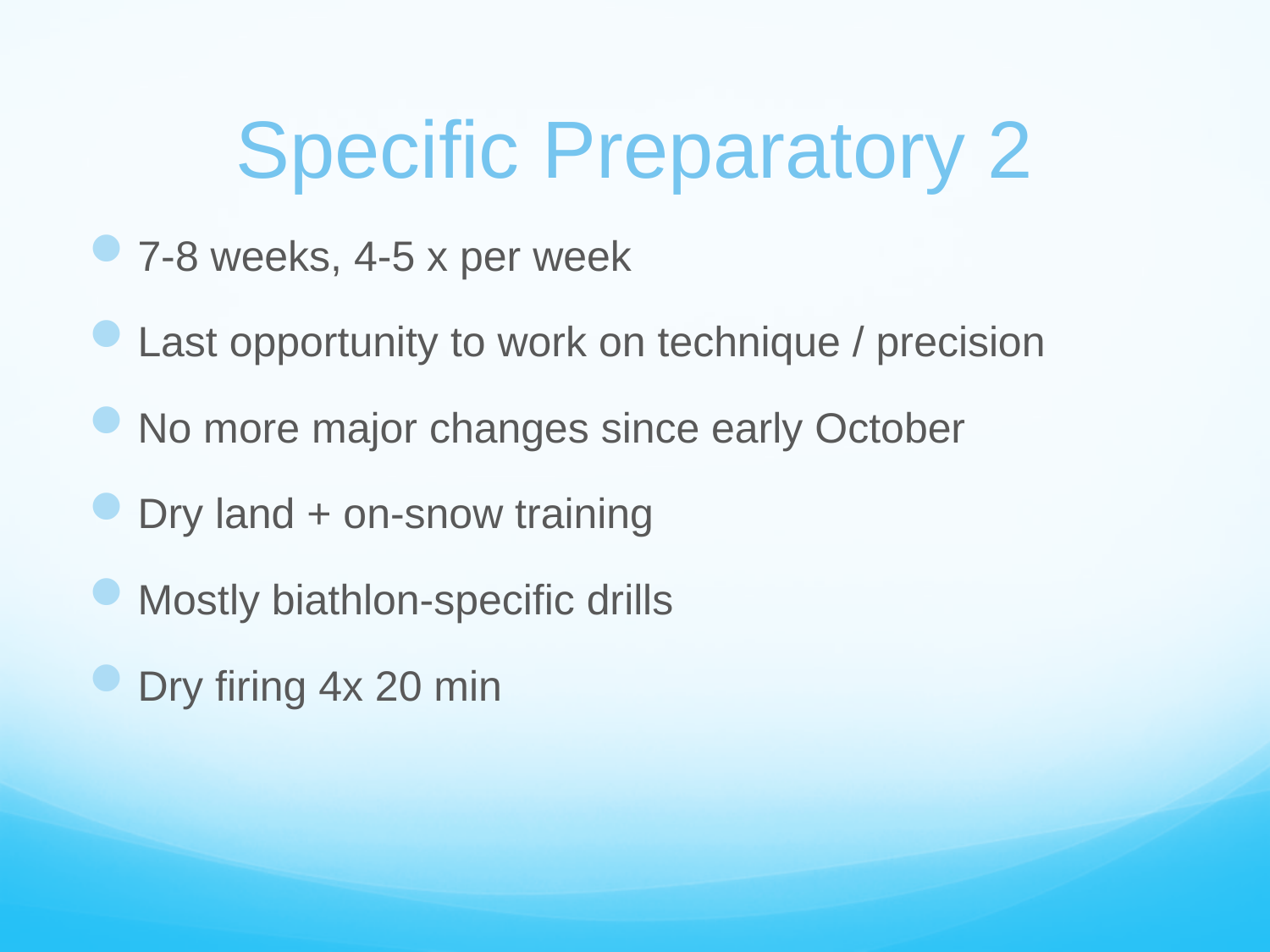

# Specific Preparatory 2
7-8 weeks, 4-5 x per week
Last opportunity to work on technique / precision
No more major changes since early October
Dry land + on-snow training
Mostly biathlon-specific drills
Dry firing 4x 20 min